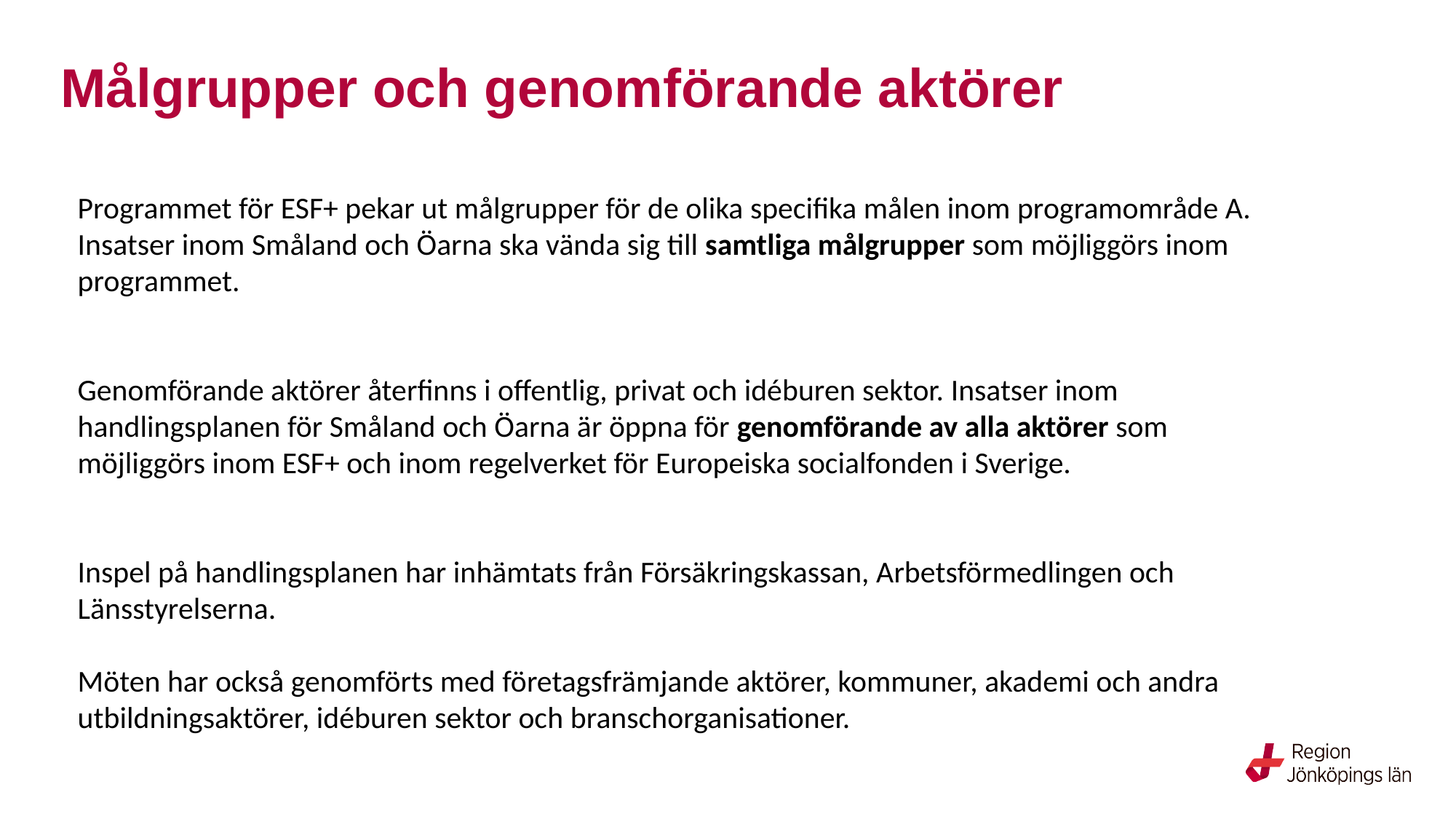

# Målgrupper och genomförande aktörer
Programmet för ESF+ pekar ut målgrupper för de olika specifika målen inom programområde A. Insatser inom Småland och Öarna ska vända sig till samtliga målgrupper som möjliggörs inom programmet.

Genomförande aktörer återfinns i offentlig, privat och idéburen sektor. Insatser inom handlingsplanen för Småland och Öarna är öppna för genomförande av alla aktörer som möjliggörs inom ESF+ och inom regelverket för Europeiska socialfonden i Sverige.

Inspel på handlingsplanen har inhämtats från Försäkringskassan, Arbetsförmedlingen och Länsstyrelserna.
Möten har också genomförts med företagsfrämjande aktörer, kommuner, akademi och andra utbildningsaktörer, idéburen sektor och branschorganisationer.